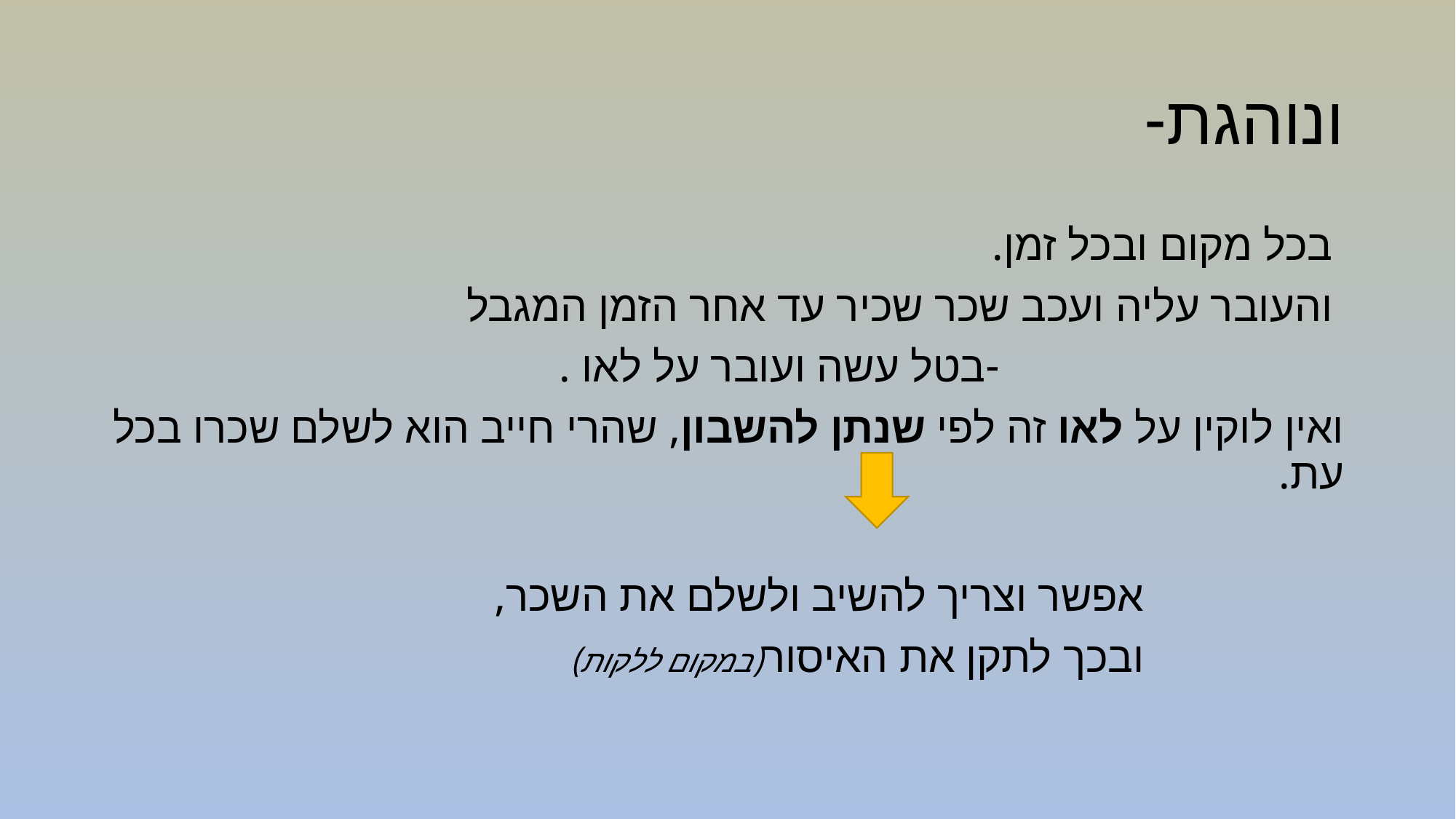

# ונוהגת-
 בכל מקום ובכל זמן.
 והעובר עליה ועכב שכר שכיר עד אחר הזמן המגבל
                               -בטל עשה ועובר על לאו .
ואין לוקין על לאו זה לפי שנתן להשבון, שהרי חייב הוא לשלם שכרו בכל עת.

                  אפשר וצריך להשיב ולשלם את השכר,
                  ובכך לתקן את האיסור(במקום ללקות)